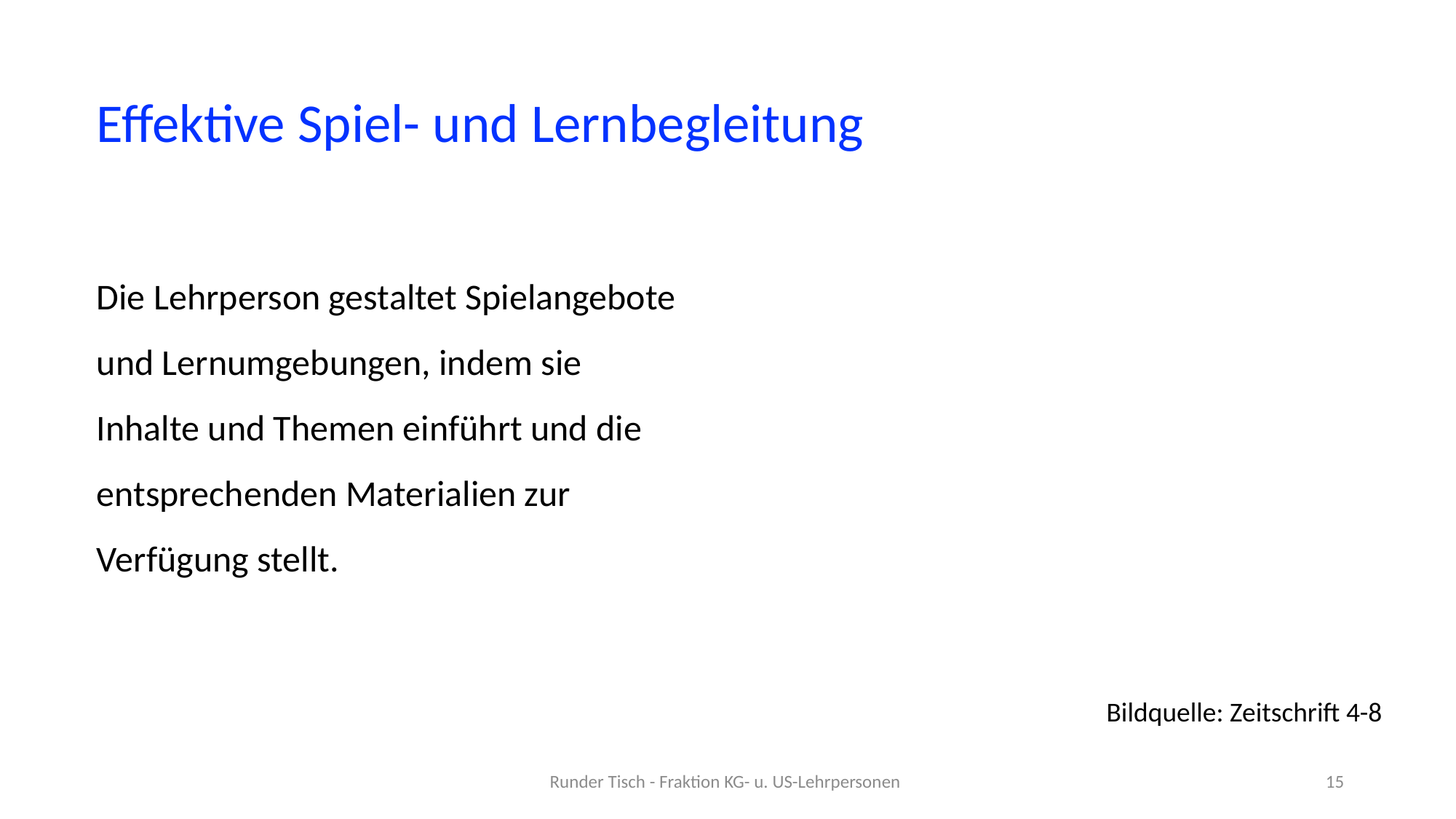

Effektive Spiel- und Lernbegleitung
Die Lehrperson gestaltet Spielangebote und Lernumgebungen, indem sie Inhalte und Themen einführt und die entsprechenden Materialien zur Verfügung stellt.

Bildquelle: Zeitschrift 4-8
Runder Tisch - Fraktion KG- u. US-Lehrpersonen
15